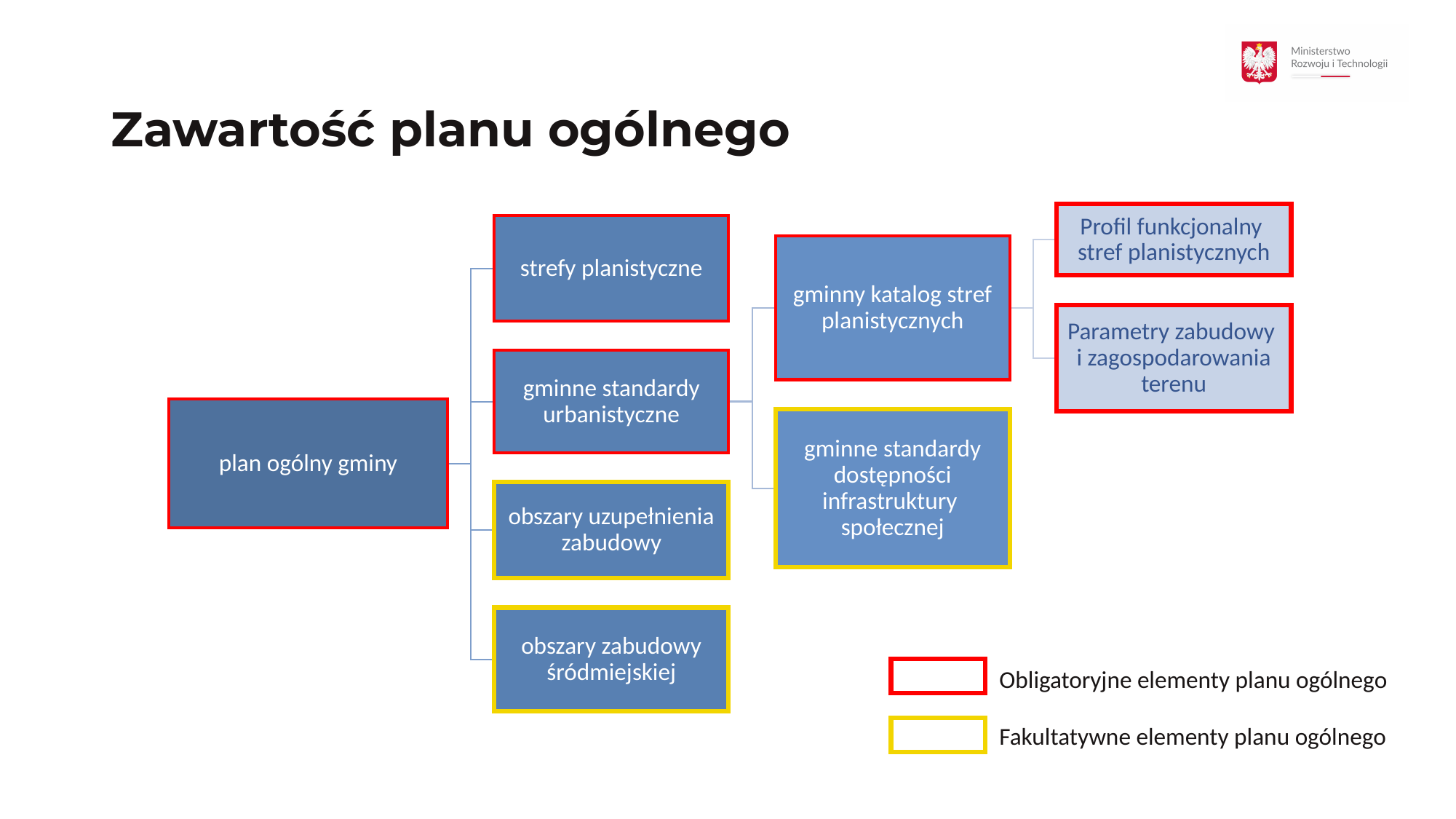

16
# Zawartość planu ogólnego
plan ogólny gminy
strefy planistyczne
gminne standardy urbanistyczne
gminny katalog stref planistycznych
Profil funkcjonalny
stref planistycznych
Parametry zabudowy
i zagospodarowania terenu
gminne standardy dostępności infrastruktury
społecznej
obszary uzupełnienia zabudowy
obszary zabudowy śródmiejskiej

Obligatoryjne elementy planu ogólnego
Fakultatywne elementy planu ogólnego